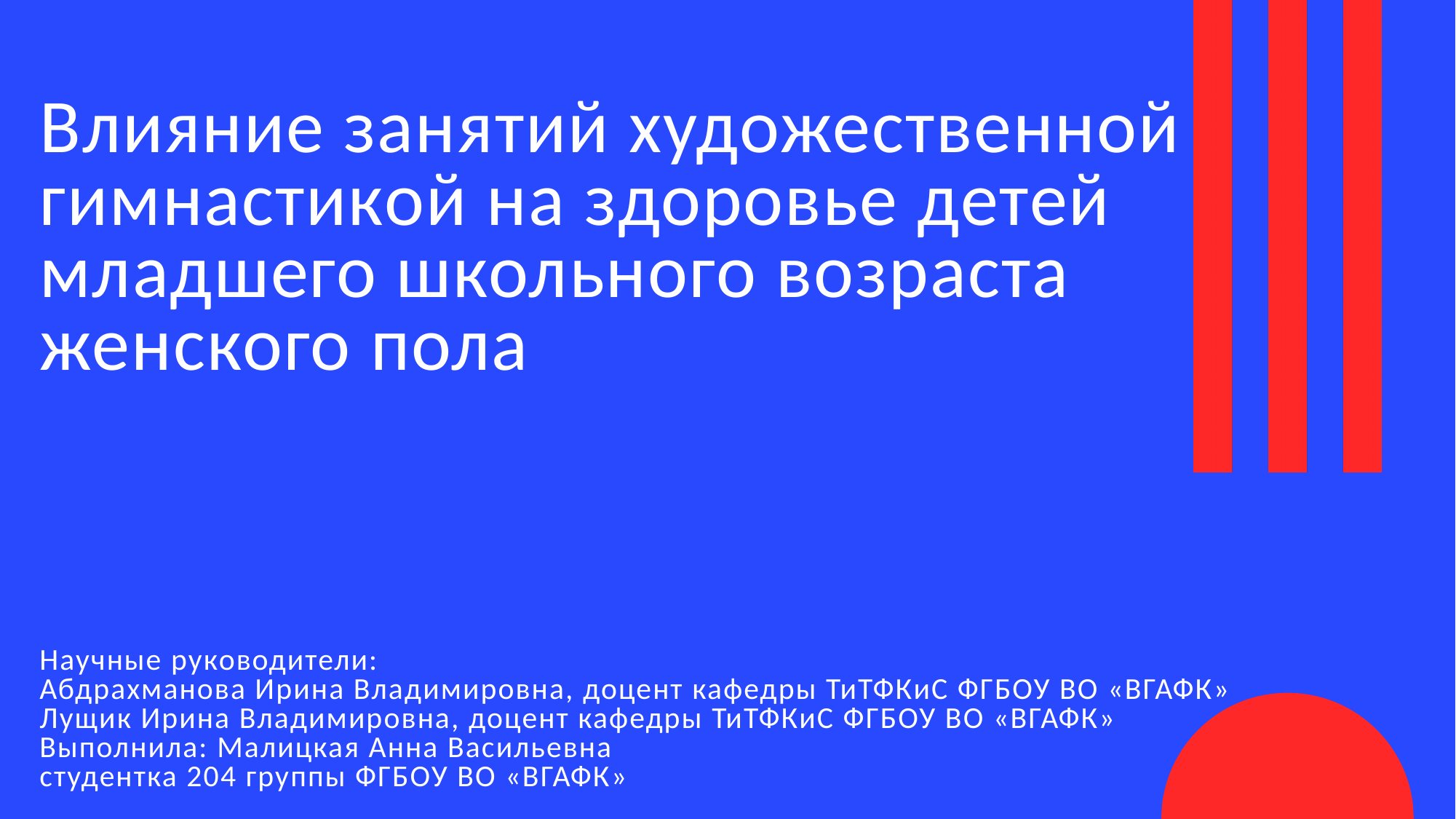

# Влияние занятий художественной гимнастикой на здоровье детей младшего школьного возраста женского пола Научные руководители: Абдрахманова Ирина Владимировна, доцент кафедры ТиТФКиС ФГБОУ ВО «ВГАФК» Лущик Ирина Владимировна, доцент кафедры ТиТФКиС ФГБОУ ВО «ВГАФК» Выполнила: Малицкая Анна Васильевна студентка 204 группы ФГБОУ ВО «ВГАФК»